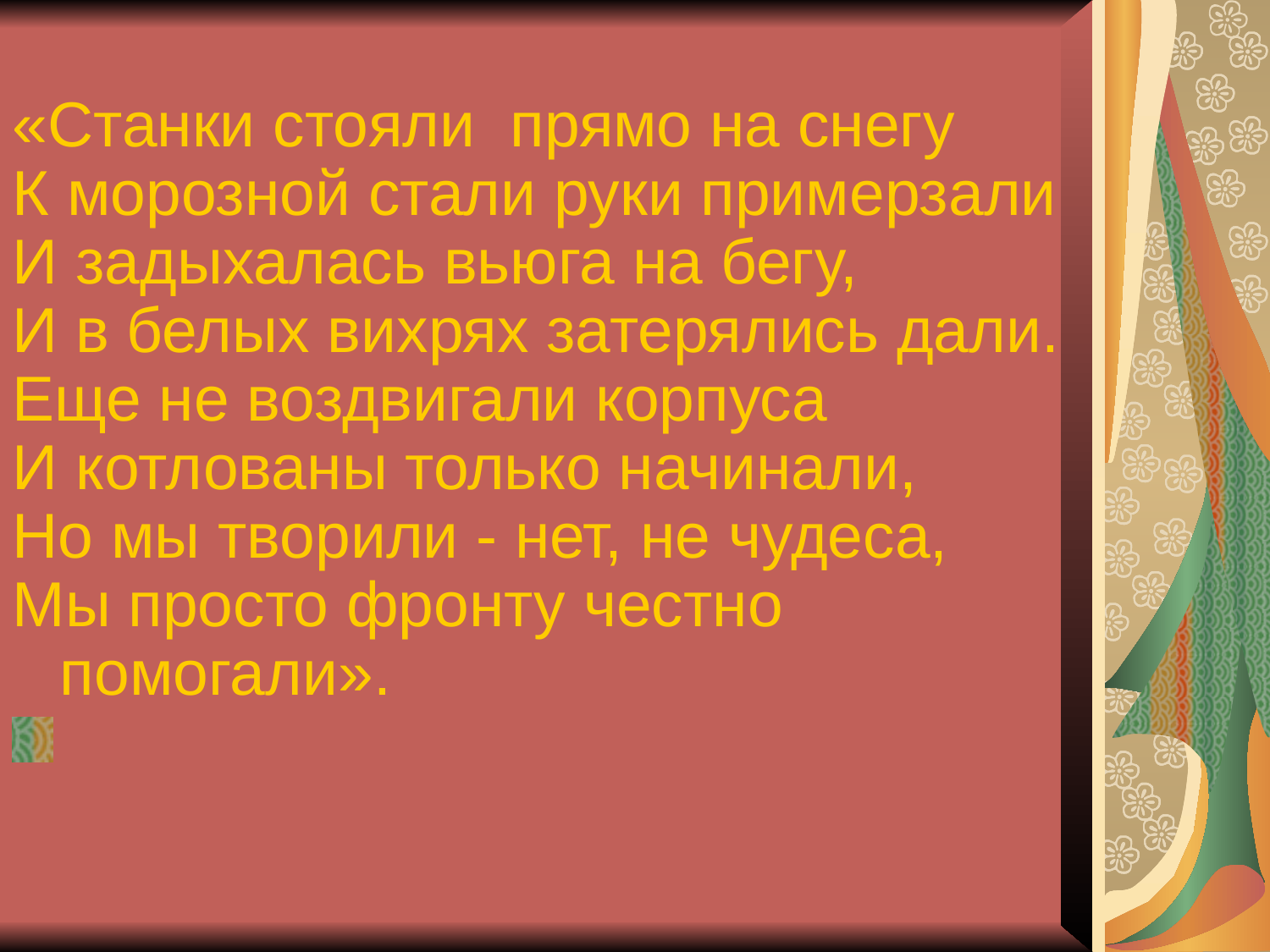

«Станки стояли  прямо на снегу
К морозной стали руки примерзали
И задыхалась вьюга на бегу,
И в белых вихрях затерялись дали.
Еще не воздвигали корпуса
И котлованы только начинали,
Но мы творили - нет, не чудеса,
Мы просто фронту честно помогали».